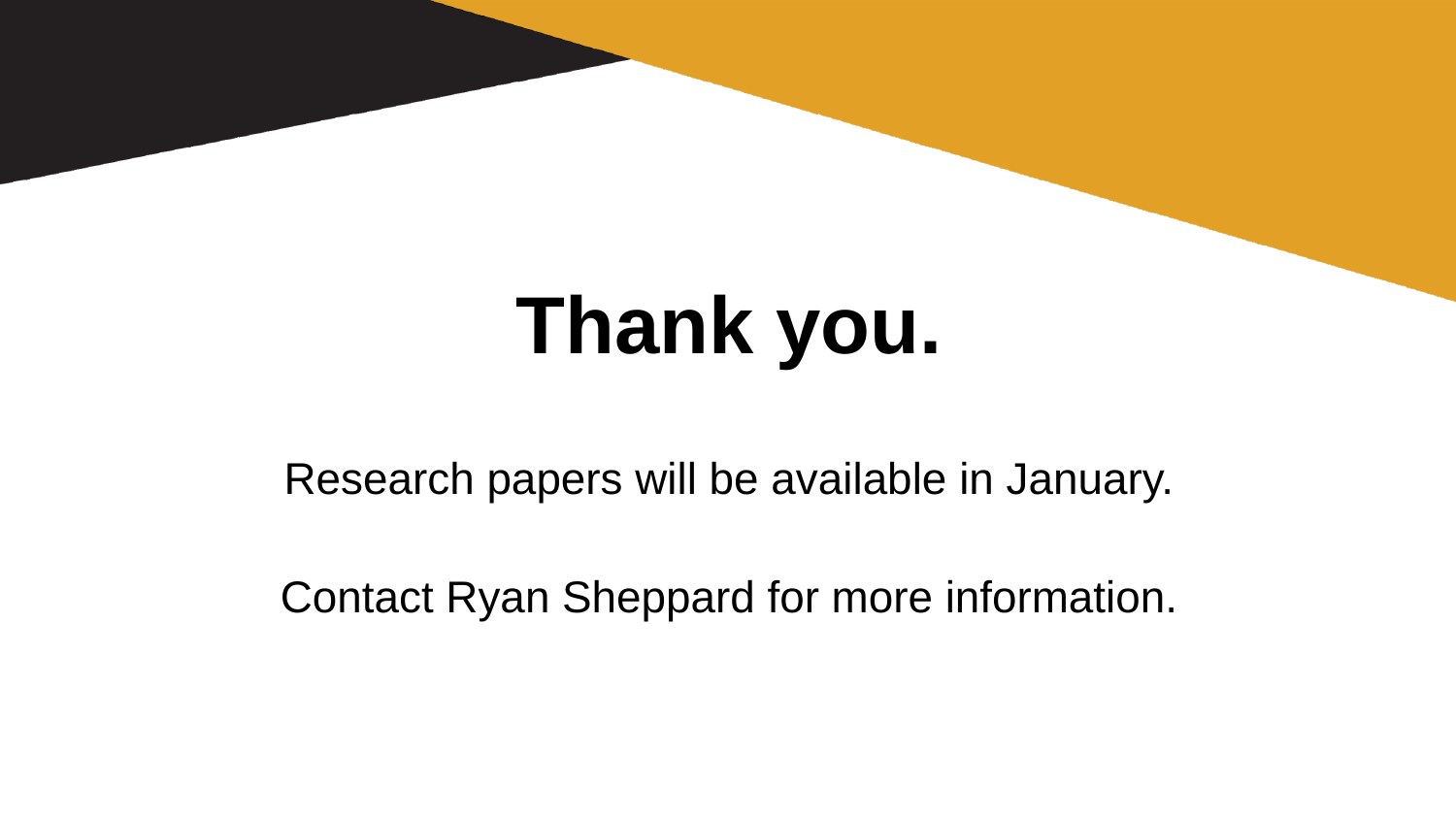

Thank you.

Research papers will be available in January.

Contact Ryan Sheppard for more information.